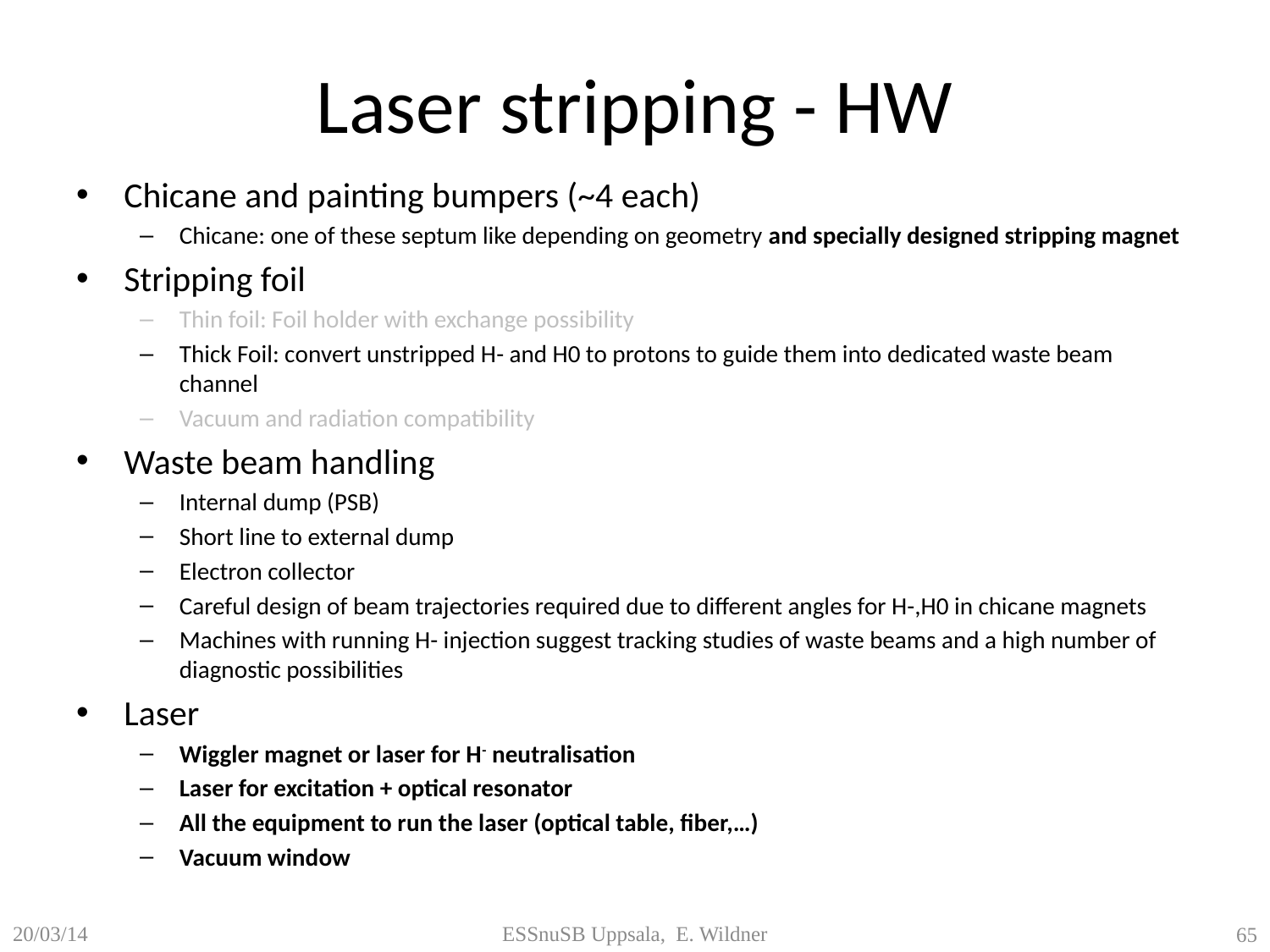

# Laser stripping - HW
Chicane and painting bumpers (~4 each)
Chicane: one of these septum like depending on geometry and specially designed stripping magnet
Stripping foil
Thin foil: Foil holder with exchange possibility
Thick Foil: convert unstripped H- and H0 to protons to guide them into dedicated waste beam channel
Vacuum and radiation compatibility
Waste beam handling
Internal dump (PSB)
Short line to external dump
Electron collector
Careful design of beam trajectories required due to different angles for H-,H0 in chicane magnets
Machines with running H- injection suggest tracking studies of waste beams and a high number of diagnostic possibilities
Laser
Wiggler magnet or laser for H- neutralisation
Laser for excitation + optical resonator
All the equipment to run the laser (optical table, fiber,…)
Vacuum window
20/03/14
ESSnuSB Uppsala,  E. Wildner
65